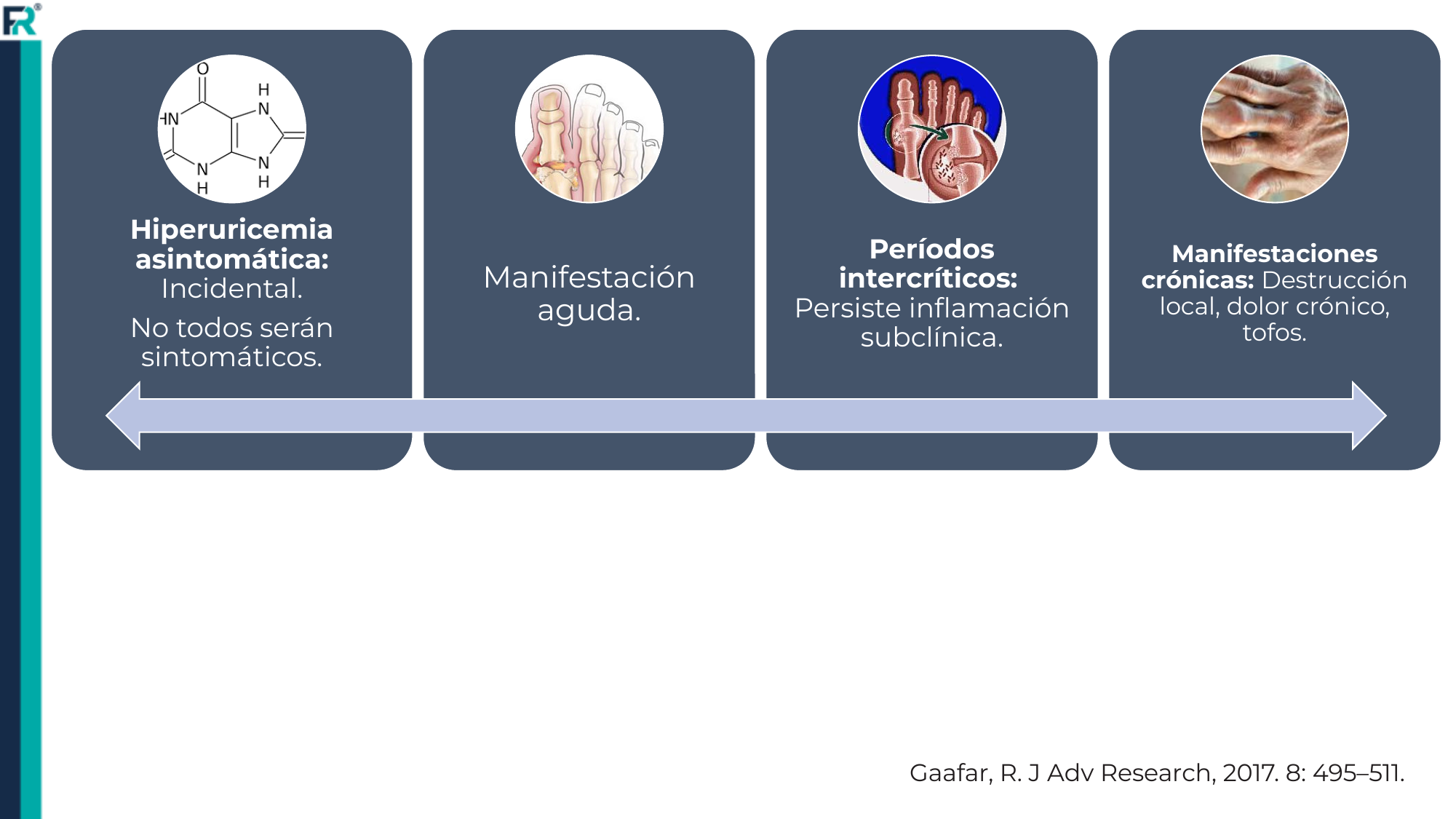

Hiperuricemia asintomática: Incidental.
No todos serán sintomáticos.
Manifestación aguda.
Períodos intercríticos:  Persiste inflamación subclínica.
Manifestaciones crónicas: Destrucción local, dolor crónico, tofos.
Gaafar, R. J Adv Research, 2017. 8: 495–511.